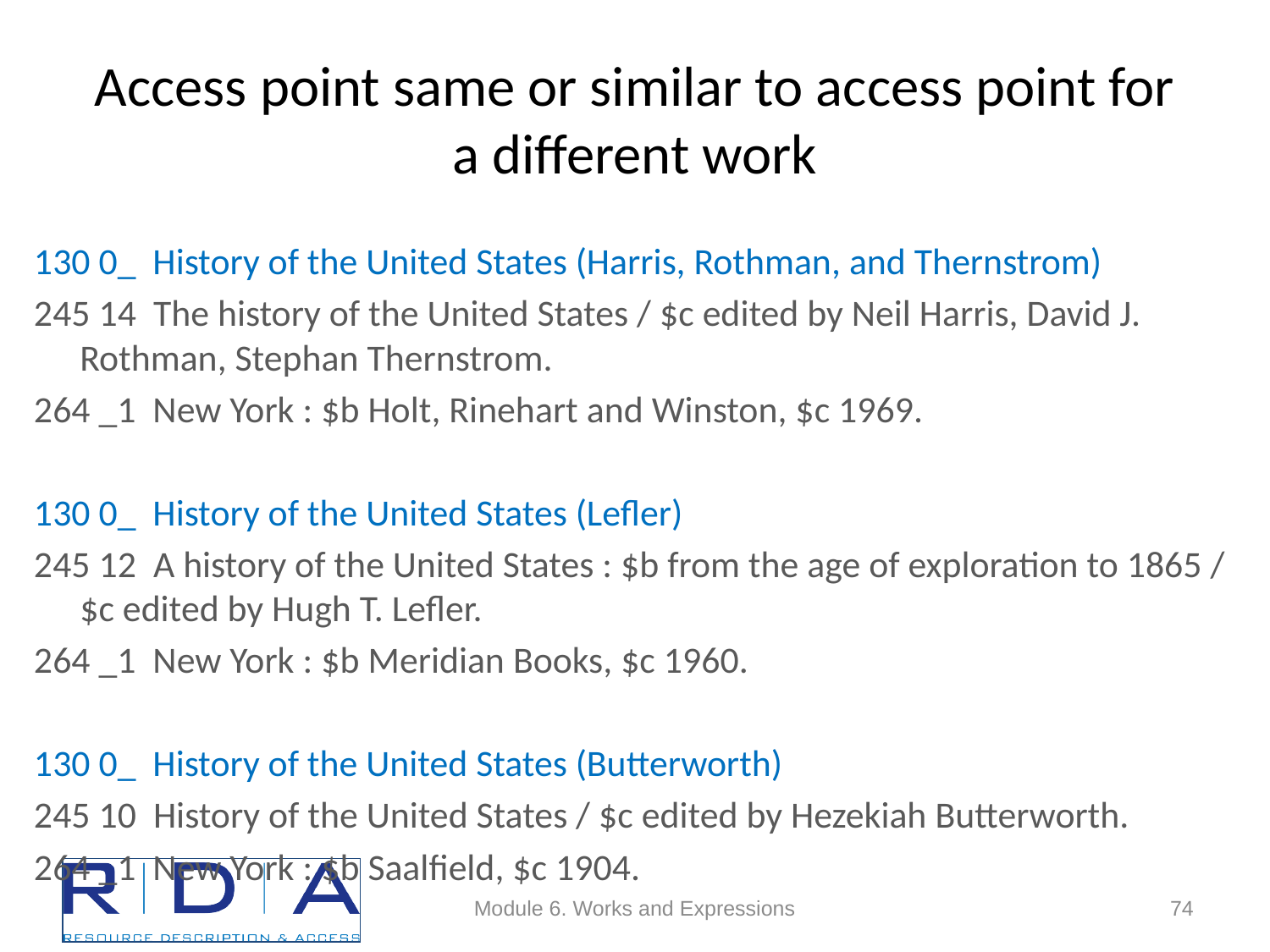

# Access point same or similar to access point for a different work

130 0_  History of the United States (Harris, Rothman, and Thernstrom)
245 14  The history of the United States / $c edited by Neil Harris, David J. Rothman, Stephan Thernstrom.
264 _1  New York : $b Holt, Rinehart and Winston, $c 1969.

130 0_  History of the United States (Lefler)
245 12  A history of the United States : $b from the age of exploration to 1865 / $c edited by Hugh T. Lefler.
264 _1  New York : $b Meridian Books, $c 1960.

130 0_  History of the United States (Butterworth)
245 10  History of the United States / $c edited by Hezekiah Butterworth.
264 _1  New York : $b Saalfield, $c 1904.

Module 6. Works and Expressions
74